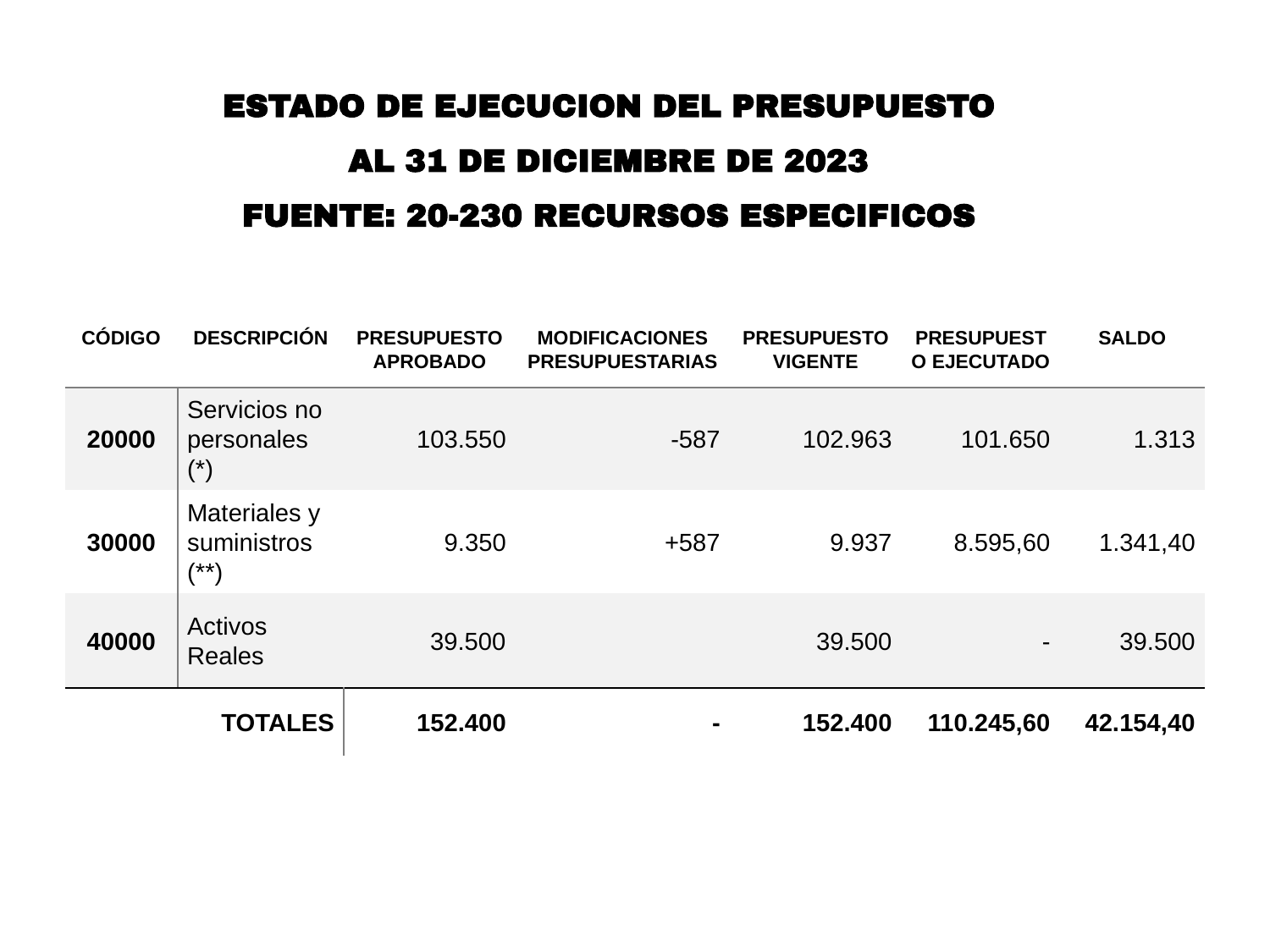

ESTADO DE EJECUCION DEL PRESUPUESTO
AL 31 DE DICIEMBRE DE 2023
FUENTE: 20-230 RECURSOS ESPECIFICOS
| Código | Descripción | Presupuesto Aprobado | Modificaciones presupuestarias | Presupuesto VIGENTE | Presupuesto Ejecutado | Saldo |
| --- | --- | --- | --- | --- | --- | --- |
| 20000 | Servicios no personales (\*) | 103.550 | -587 | 102.963 | 101.650 | 1.313 |
| 30000 | Materiales y suministros (\*\*) | 9.350 | +587 | 9.937 | 8.595,60 | 1.341,40 |
| 40000 | Activos Reales | 39.500 |  | 39.500 | - | 39.500 |
| TOTALES |  | 152.400 | - | 152.400 | 110.245,60 | 42.154,40 |